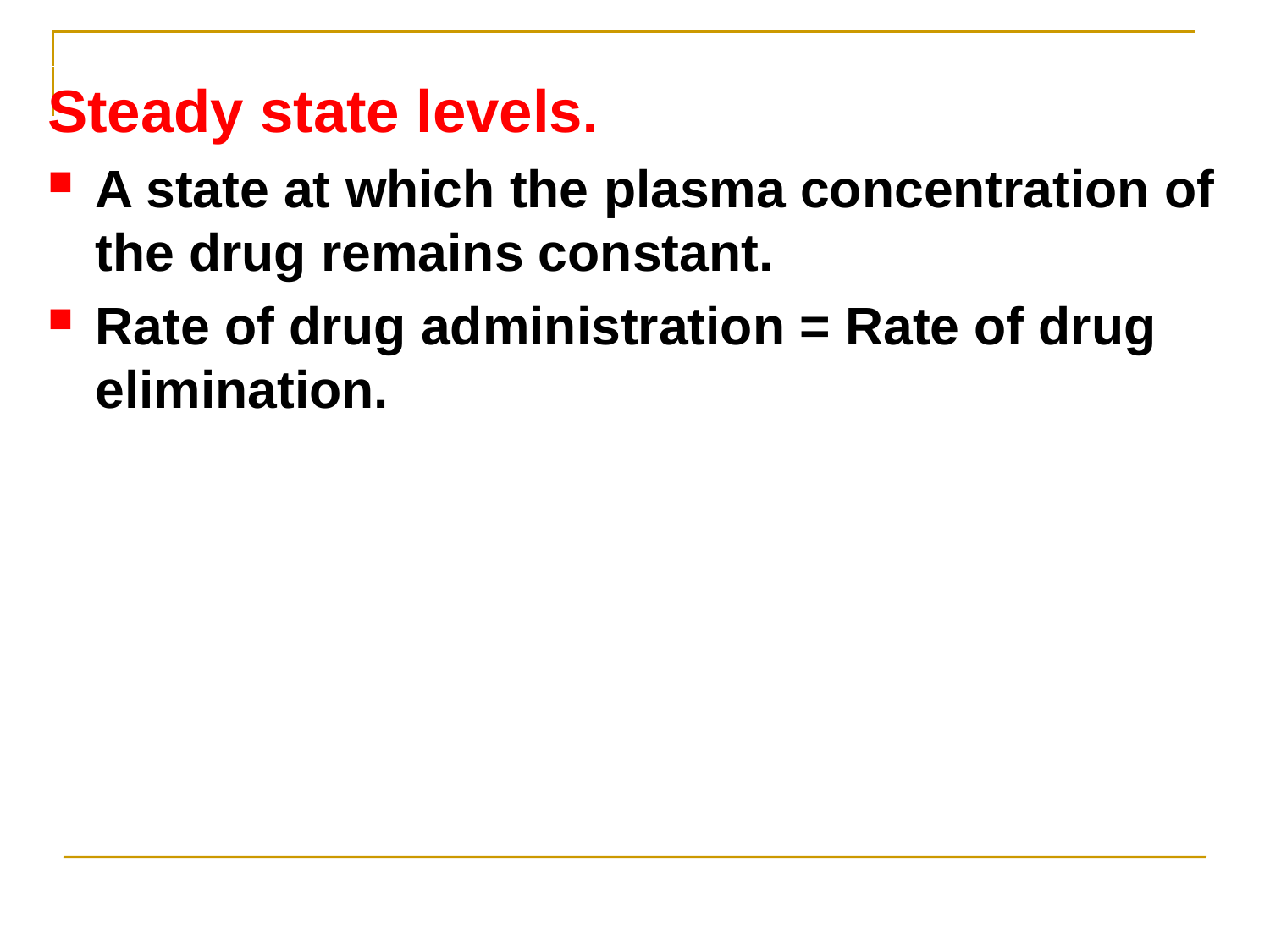

Steady state levels.
A state at which the plasma concentration of the drug remains constant.
Rate of drug administration = Rate of drug elimination.